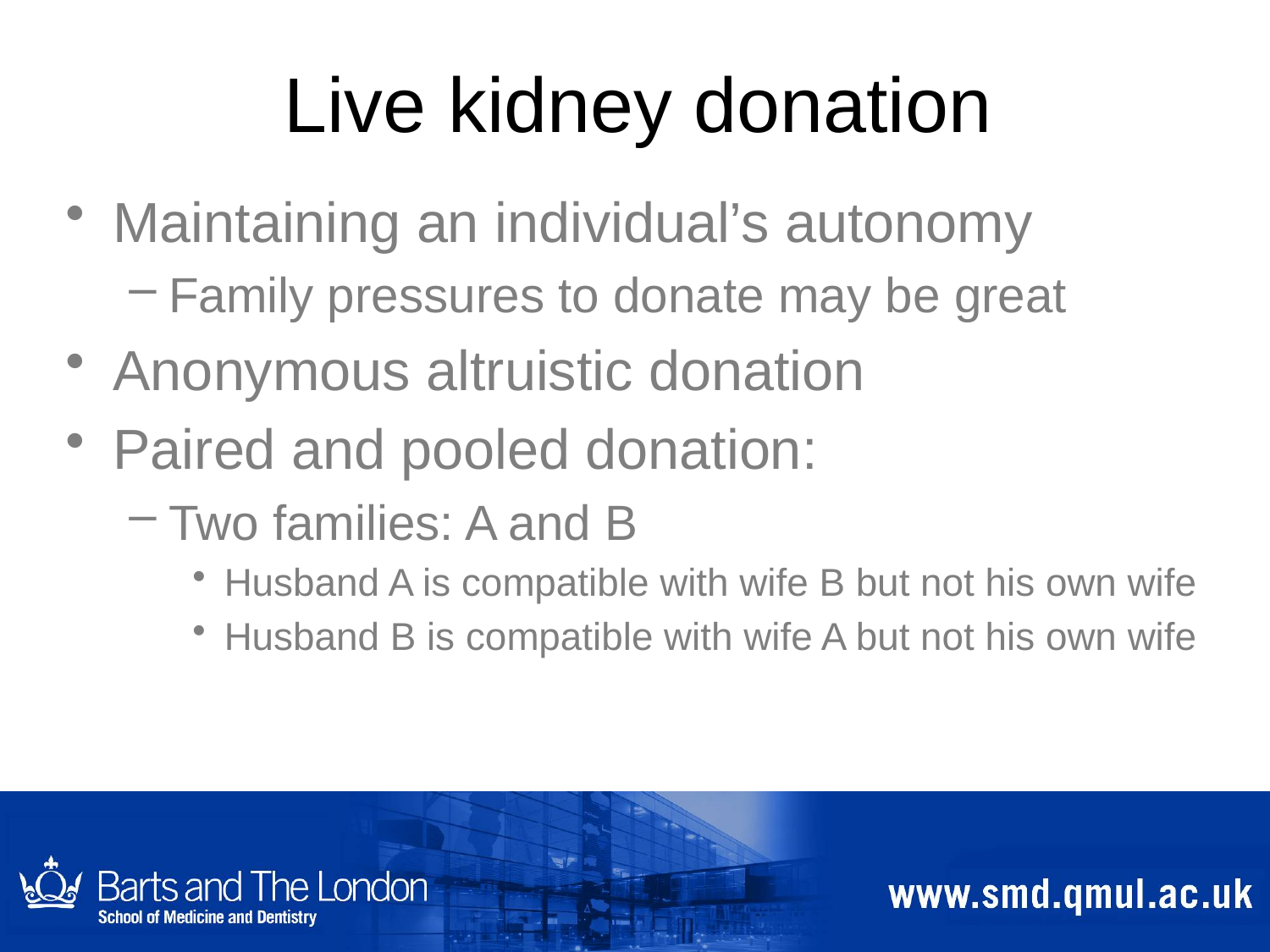

# Live kidney donation
Maintaining an individual’s autonomy
Family pressures to donate may be great
Anonymous altruistic donation
Paired and pooled donation:
Two families: A and B
Husband A is compatible with wife B but not his own wife
Husband B is compatible with wife A but not his own wife